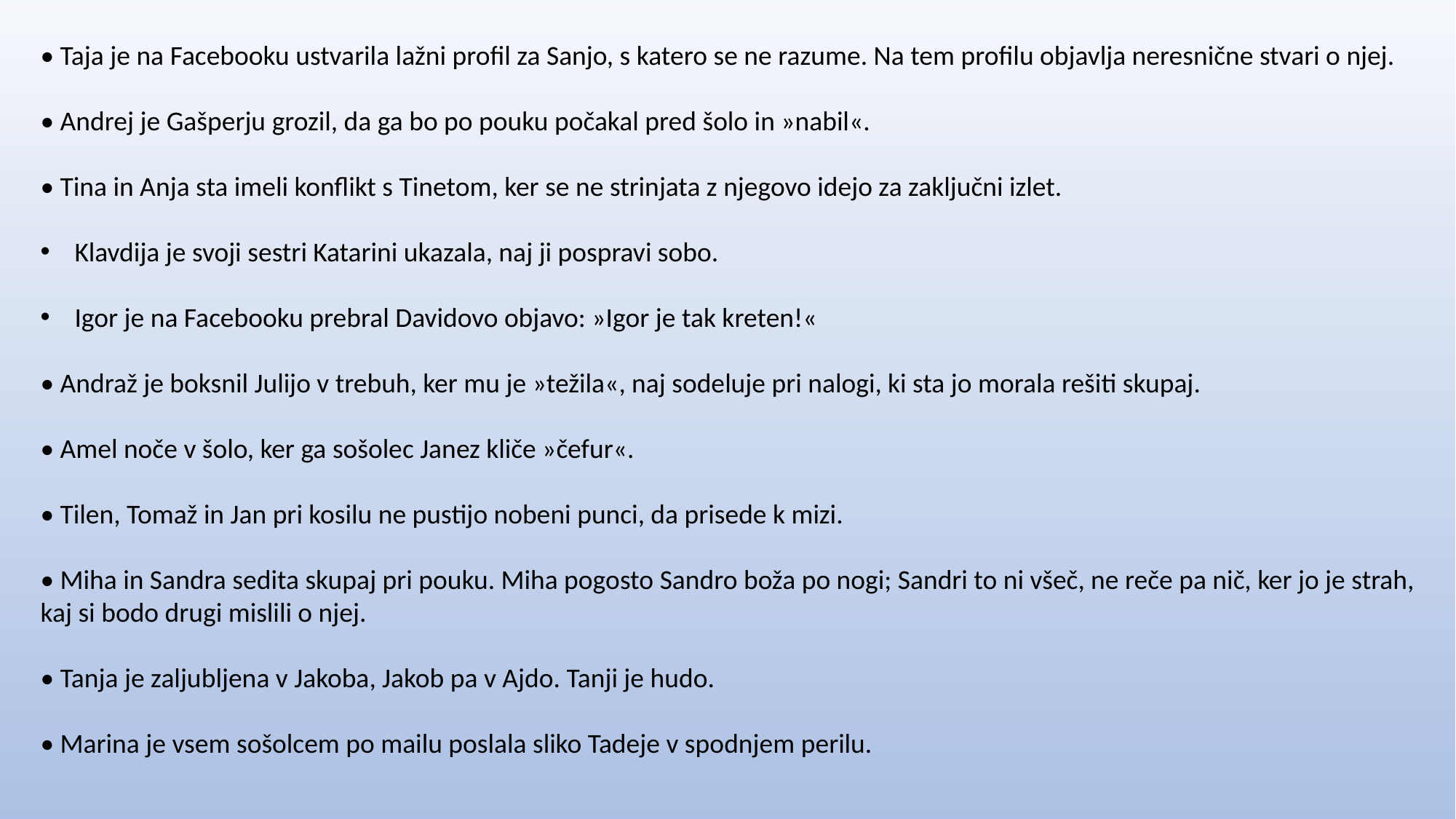

• Taja je na Facebooku ustvarila lažni profil za Sanjo, s katero se ne razume. Na tem profilu objavlja neresnične stvari o njej.

• Andrej je Gašperju grozil, da ga bo po pouku počakal pred šolo in »nabil«.

• Tina in Anja sta imeli konflikt s Tinetom, ker se ne strinjata z njegovo idejo za zaključni izlet.

Klavdija je svoji sestri Katarini ukazala, naj ji pospravi sobo.

Igor je na Facebooku prebral Davidovo objavo: »Igor je tak kreten!«

• Andraž je boksnil Julijo v trebuh, ker mu je »težila«, naj sodeluje pri nalogi, ki sta jo morala rešiti skupaj.

• Amel noče v šolo, ker ga sošolec Janez kliče »čefur«.

• Tilen, Tomaž in Jan pri kosilu ne pustijo nobeni punci, da prisede k mizi.

• Miha in Sandra sedita skupaj pri pouku. Miha pogosto Sandro boža po nogi; Sandri to ni všeč, ne reče pa nič, ker jo je strah, kaj si bodo drugi mislili o njej.

• Tanja je zaljubljena v Jakoba, Jakob pa v Ajdo. Tanji je hudo.

• Marina je vsem sošolcem po mailu poslala sliko Tadeje v spodnjem perilu.